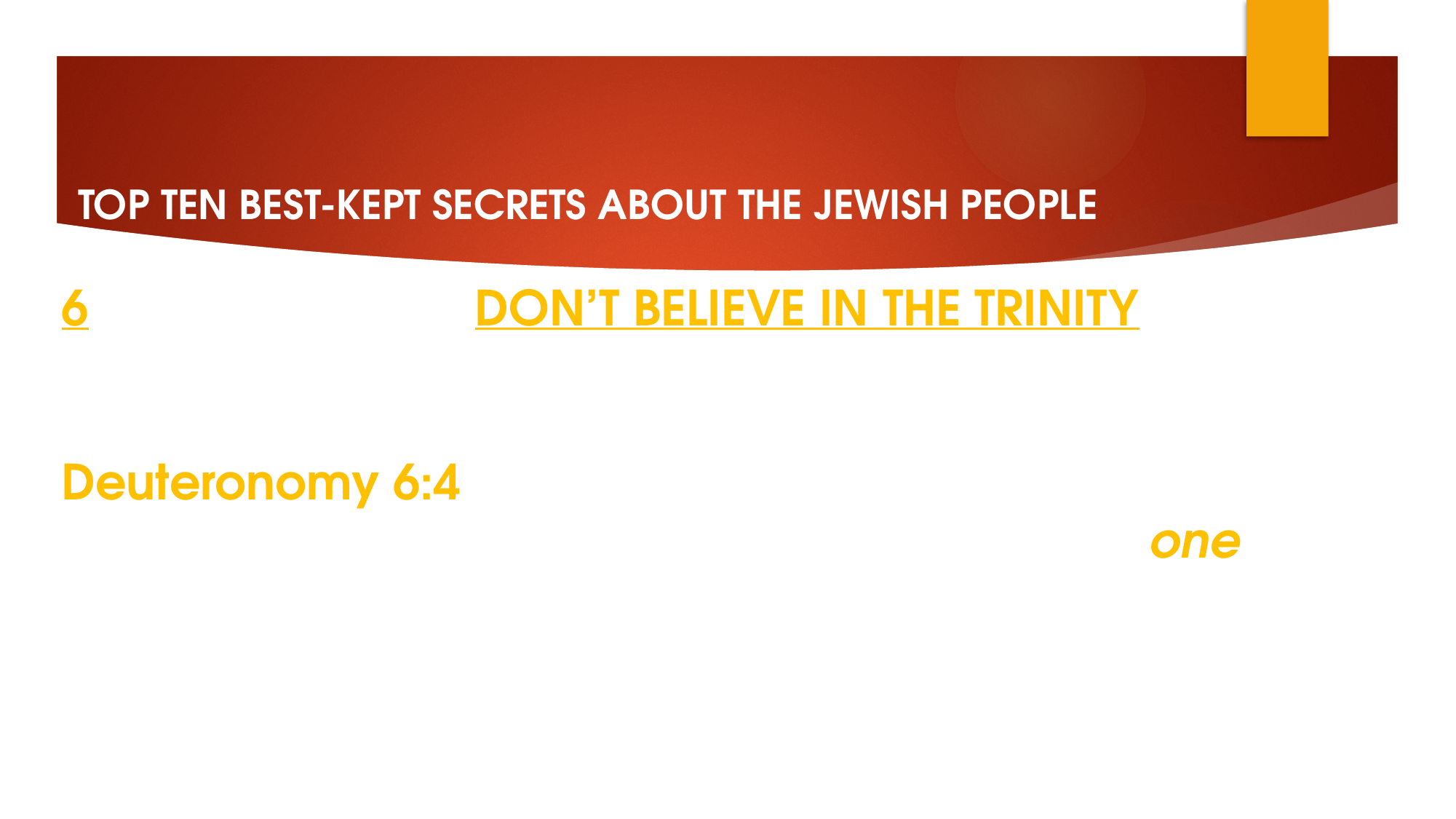

# TOP TEN BEST-KEPT SECRETS ABOUT THE JEWISH PEOPLE

6: JEWISH PEOPLE DON’T BELIEVE IN THE TRINITY
• Judaism is monotheistic.
• Jewish people believe that Christians worship three gods.
Deuteronomy 6:4
“Hear, O Israel! The Lord is our God, the Lord is one!